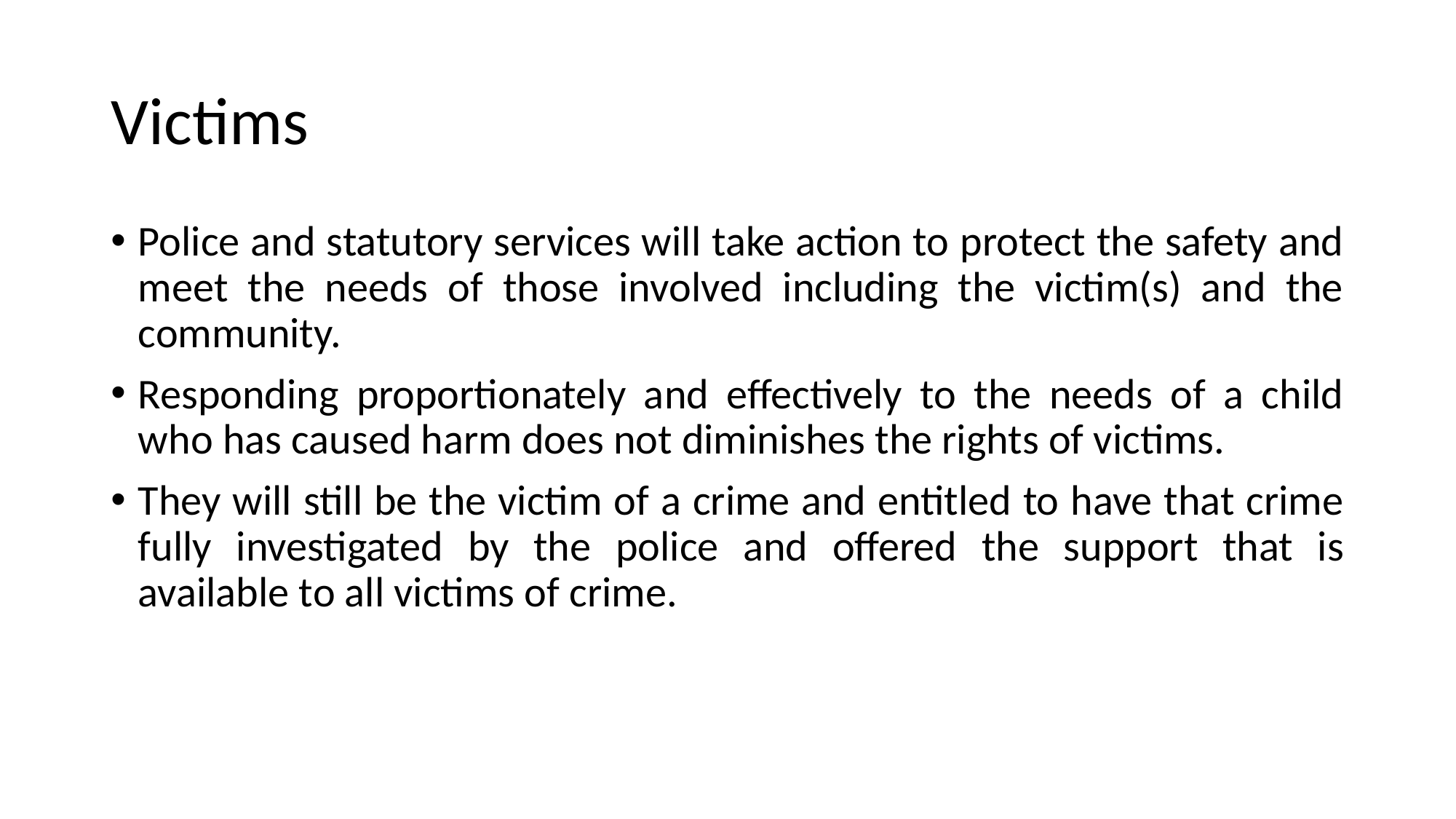

# Victims
Police and statutory services will take action to protect the safety and meet the needs of those involved including the victim(s) and the community.
Responding proportionately and effectively to the needs of a child who has caused harm does not diminishes the rights of victims.
They will still be the victim of a crime and entitled to have that crime fully investigated by the police and offered the support that is available to all victims of crime.